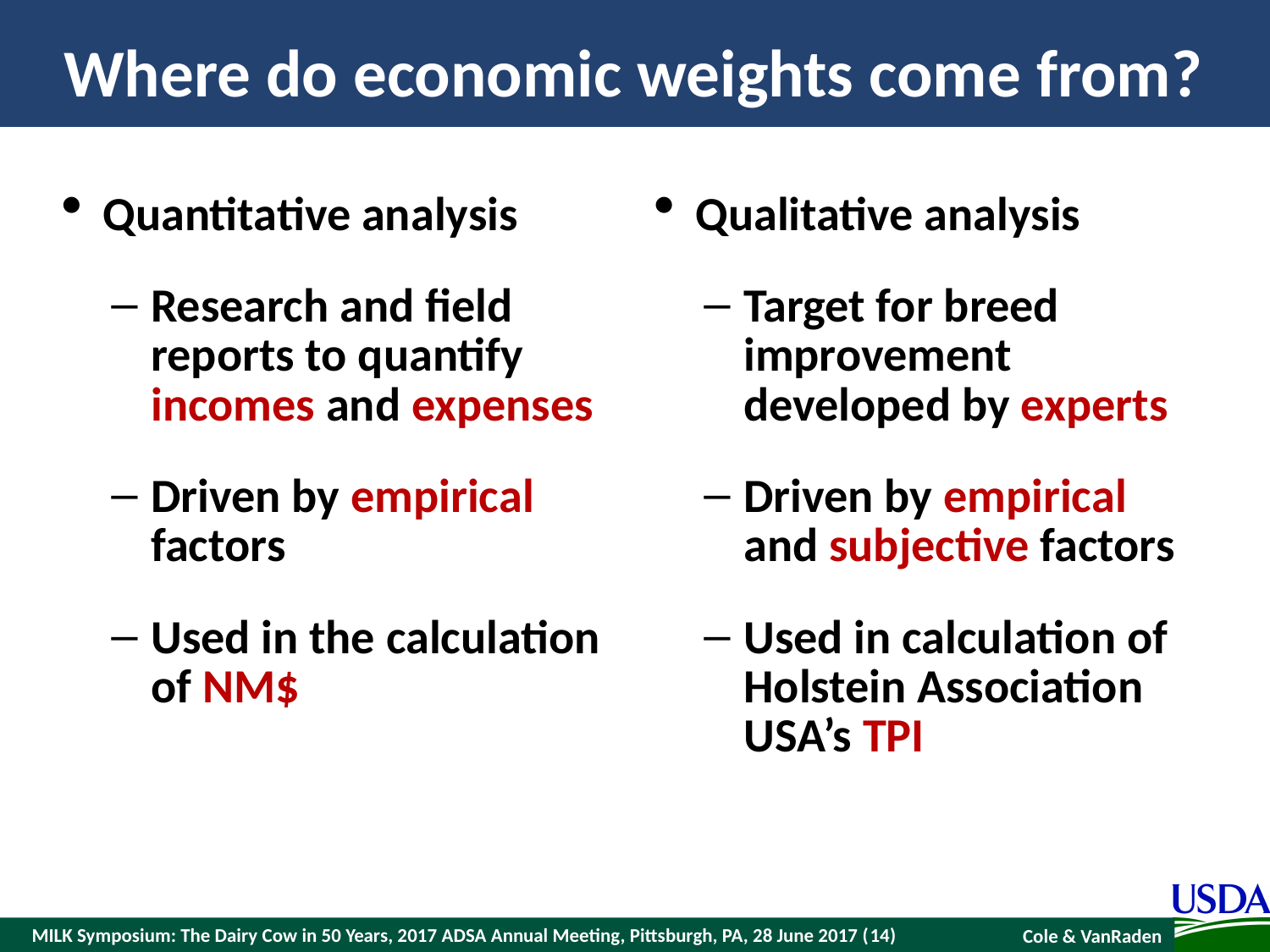

# Where do economic weights come from?
Quantitative analysis
Research and field reports to quantify incomes and expenses
Driven by empirical factors
Used in the calculation of NM$
Qualitative analysis
Target for breed improvement developed by experts
Driven by empirical and subjective factors
Used in calculation of Holstein Association USA’s TPI